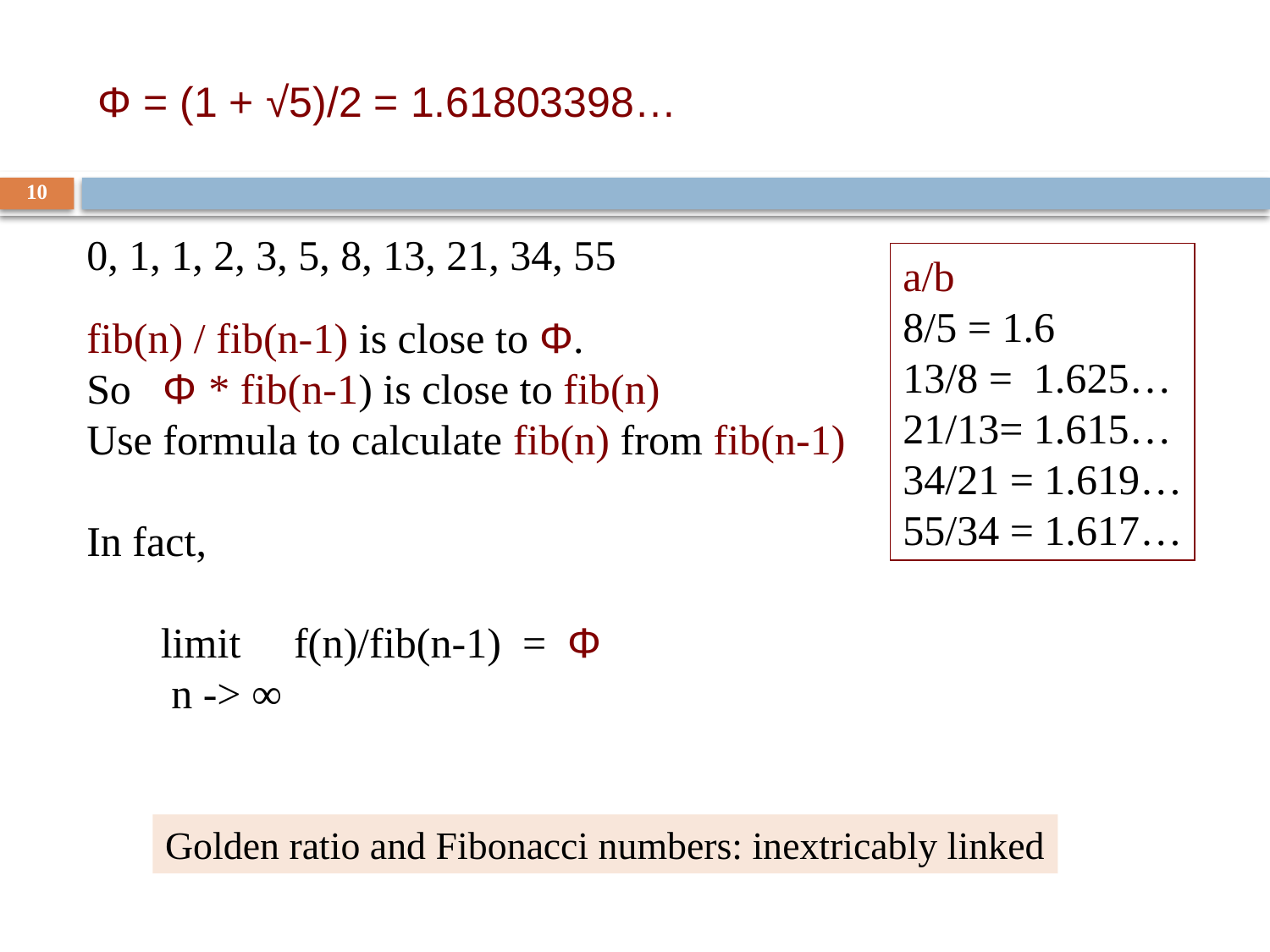

# Φ = (1 + √5)/2 = 1.61803398…
10
0, 1, 1, 2, 3, 5, 8, 13, 21, 34, 55
a/b
8/5 = 1.6
13/8 =  1.625…
21/13= 1.615…
34/21 = 1.619…
55/34 = 1.617…
fib(n) / fib(n-1) is close to Φ.
So   Φ * fib(n-1) is close to fib(n)
Use formula to calculate fib(n) from fib(n-1)

In fact,

       limit     f(n)/fib(n-1)  =  Φ
        n -> ∞
Golden ratio and Fibonacci numbers: inextricably linked